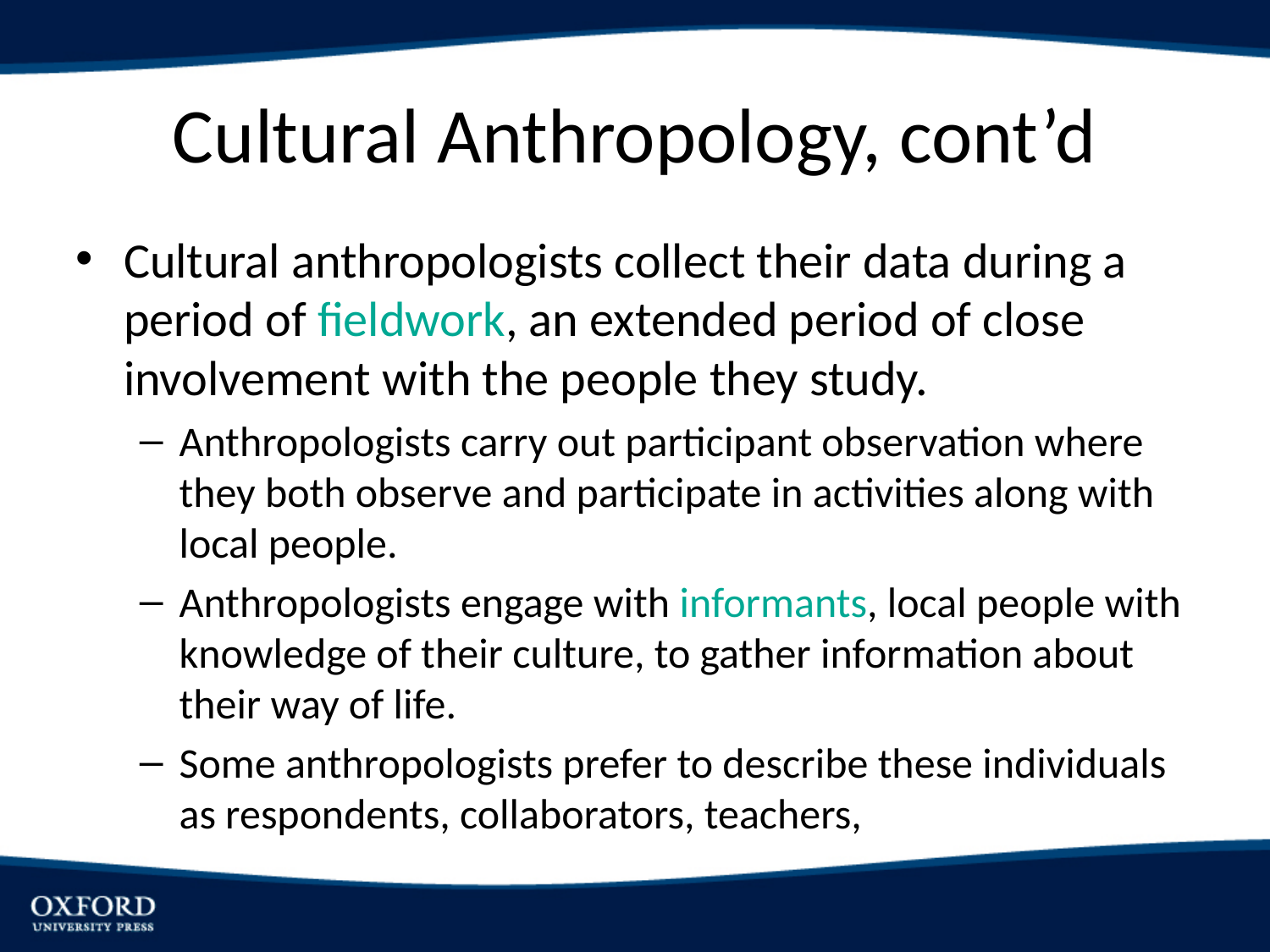

# Cultural Anthropology, cont’d
Cultural anthropologists collect their data during a period of fieldwork, an extended period of close involvement with the people they study.
Anthropologists carry out participant observation where they both observe and participate in activities along with local people.
Anthropologists engage with informants, local people with knowledge of their culture, to gather information about their way of life.
Some anthropologists prefer to describe these individuals as respondents, collaborators, teachers,